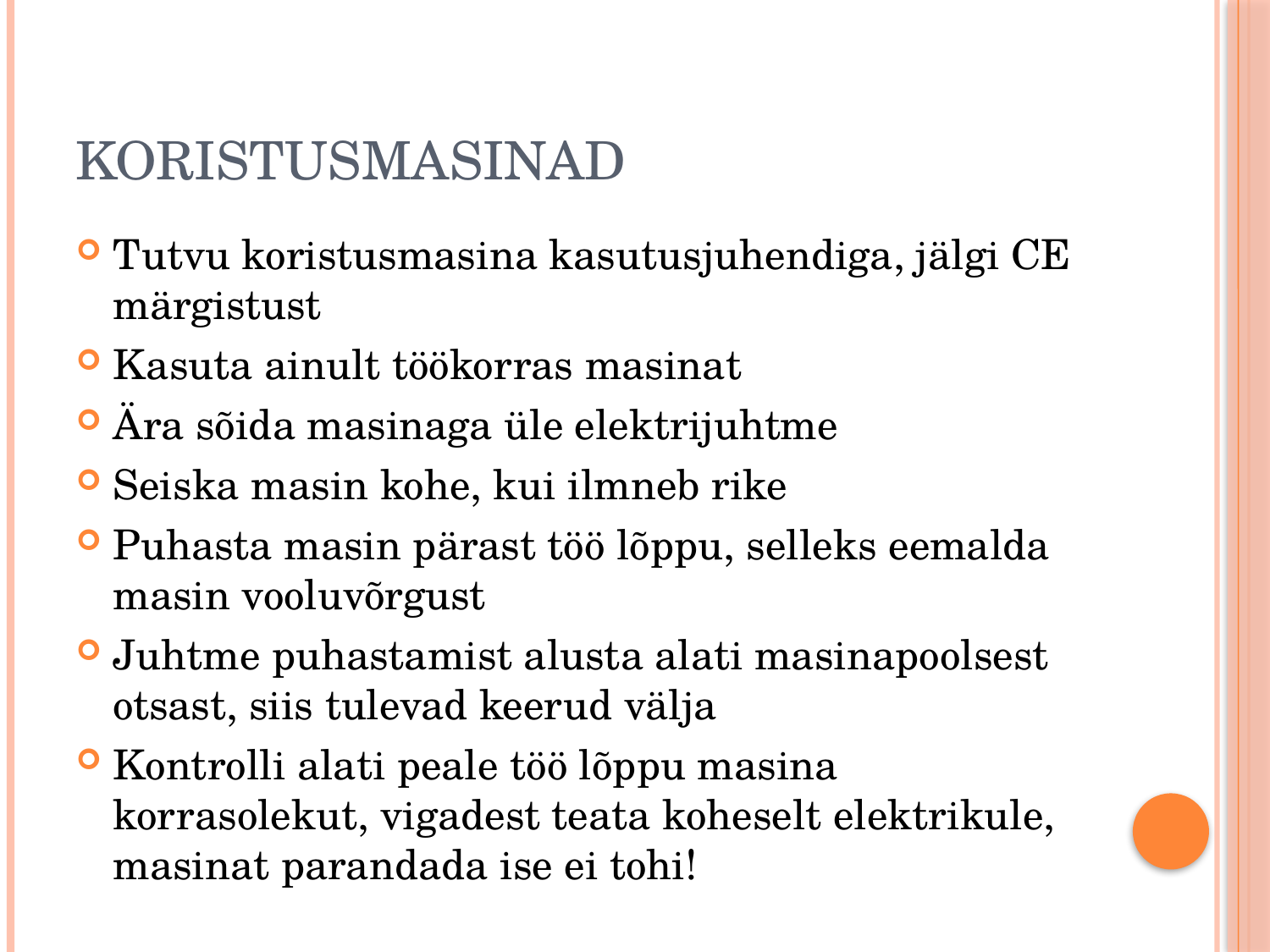

# koristusmasinad
Tutvu koristusmasina kasutusjuhendiga, jälgi CE märgistust
Kasuta ainult töökorras masinat
Ära sõida masinaga üle elektrijuhtme
Seiska masin kohe, kui ilmneb rike
Puhasta masin pärast töö lõppu, selleks eemalda masin vooluvõrgust
Juhtme puhastamist alusta alati masinapoolsest otsast, siis tulevad keerud välja
Kontrolli alati peale töö lõppu masina korrasolekut, vigadest teata koheselt elektrikule, masinat parandada ise ei tohi!